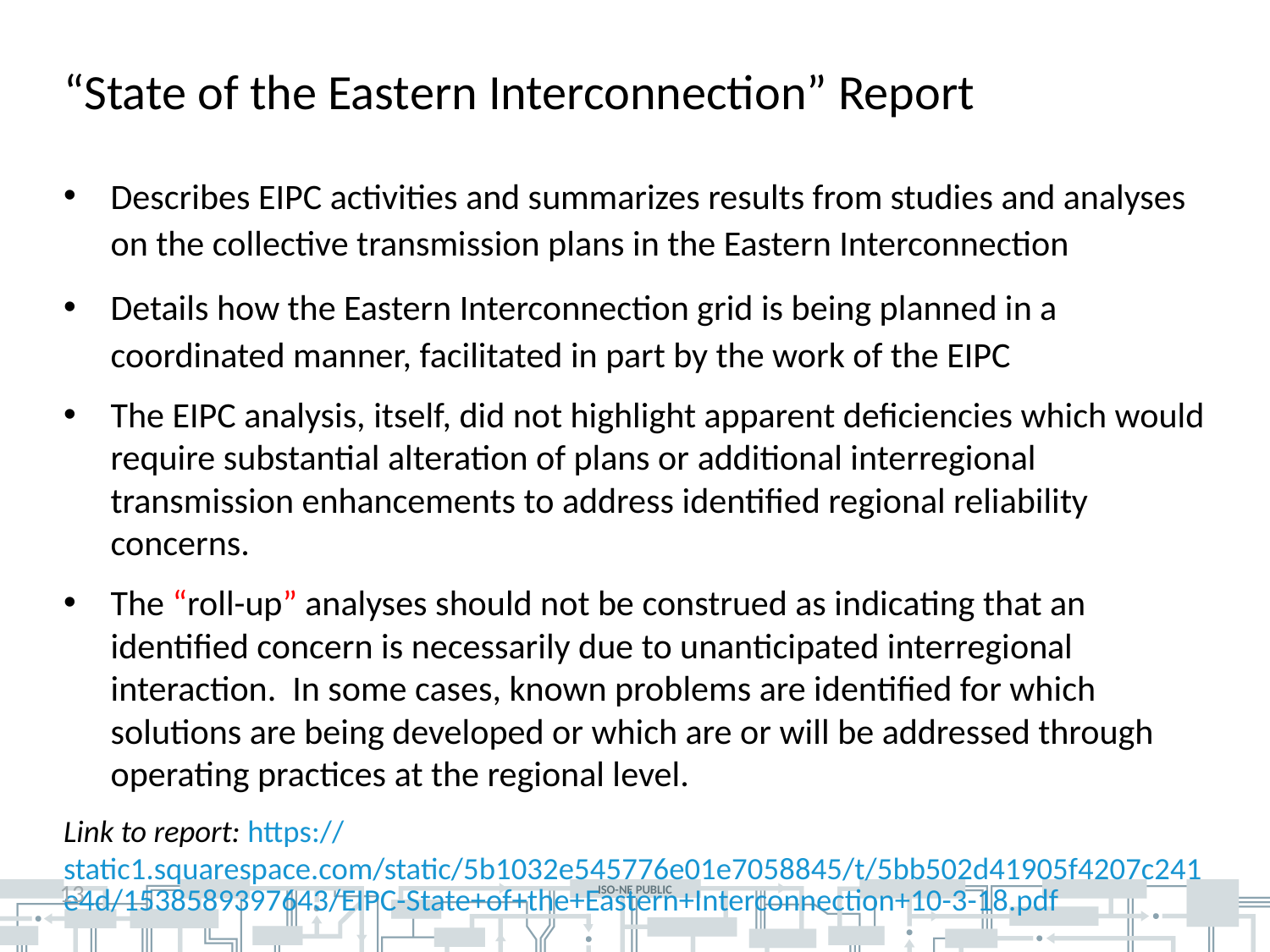

# “State of the Eastern Interconnection” Report
Describes EIPC activities and summarizes results from studies and analyses on the collective transmission plans in the Eastern Interconnection
Details how the Eastern Interconnection grid is being planned in a coordinated manner, facilitated in part by the work of the EIPC
The EIPC analysis, itself, did not highlight apparent deficiencies which would require substantial alteration of plans or additional interregional transmission enhancements to address identified regional reliability concerns.
The “roll-up” analyses should not be construed as indicating that an identified concern is necessarily due to unanticipated interregional interaction.  In some cases, known problems are identified for which solutions are being developed or which are or will be addressed through operating practices at the regional level.
Link to report: https://static1.squarespace.com/static/5b1032e545776e01e7058845/t/5bb502d41905f4207c241e4d/1538589397643/EIPC-State+of+the+Eastern+Interconnection+10-3-18.pdf

13